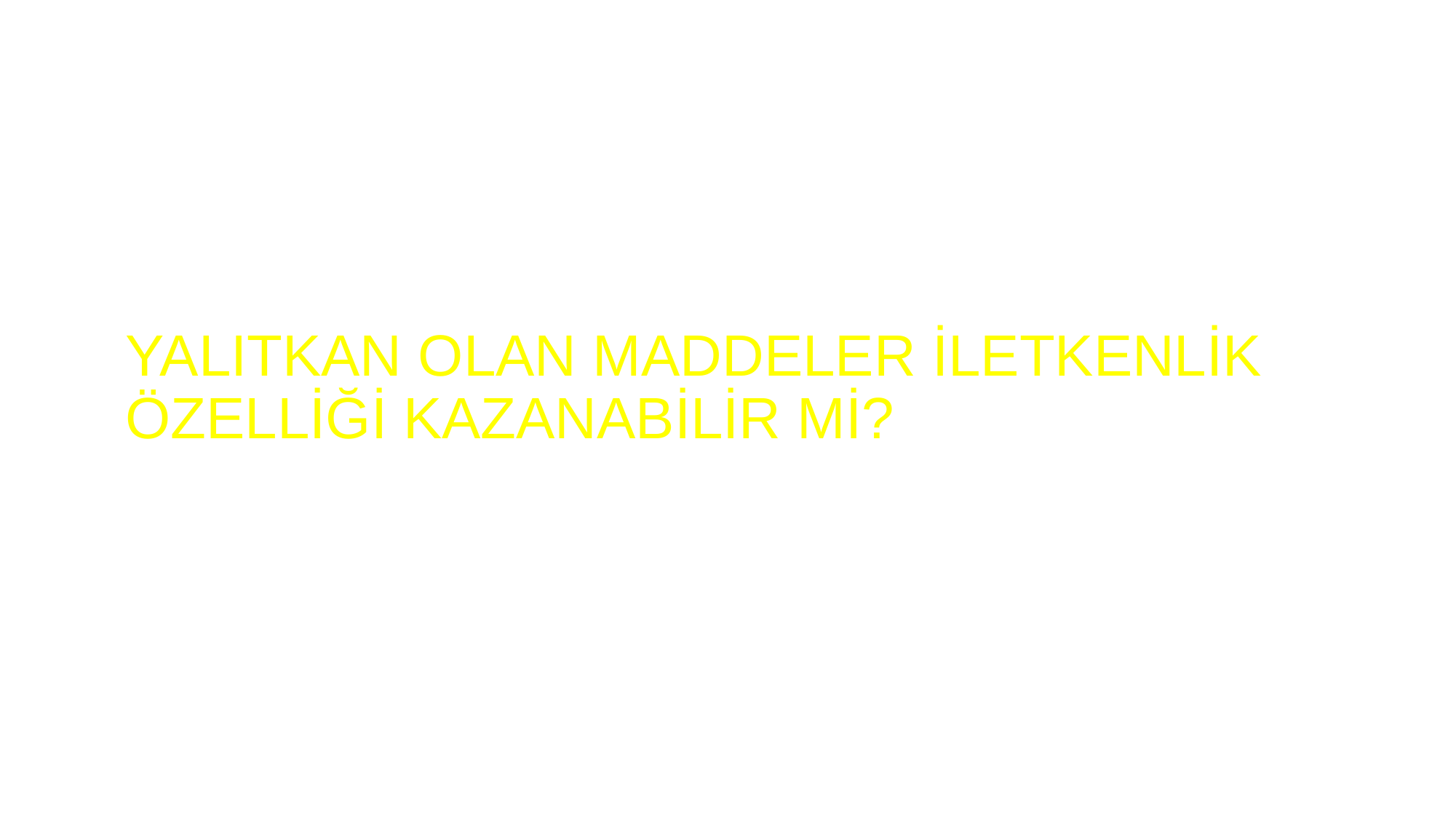

# YALITKAN OLAN MADDELER İLETKENLİK ÖZELLİĞİ KAZANABİLİR Mİ?